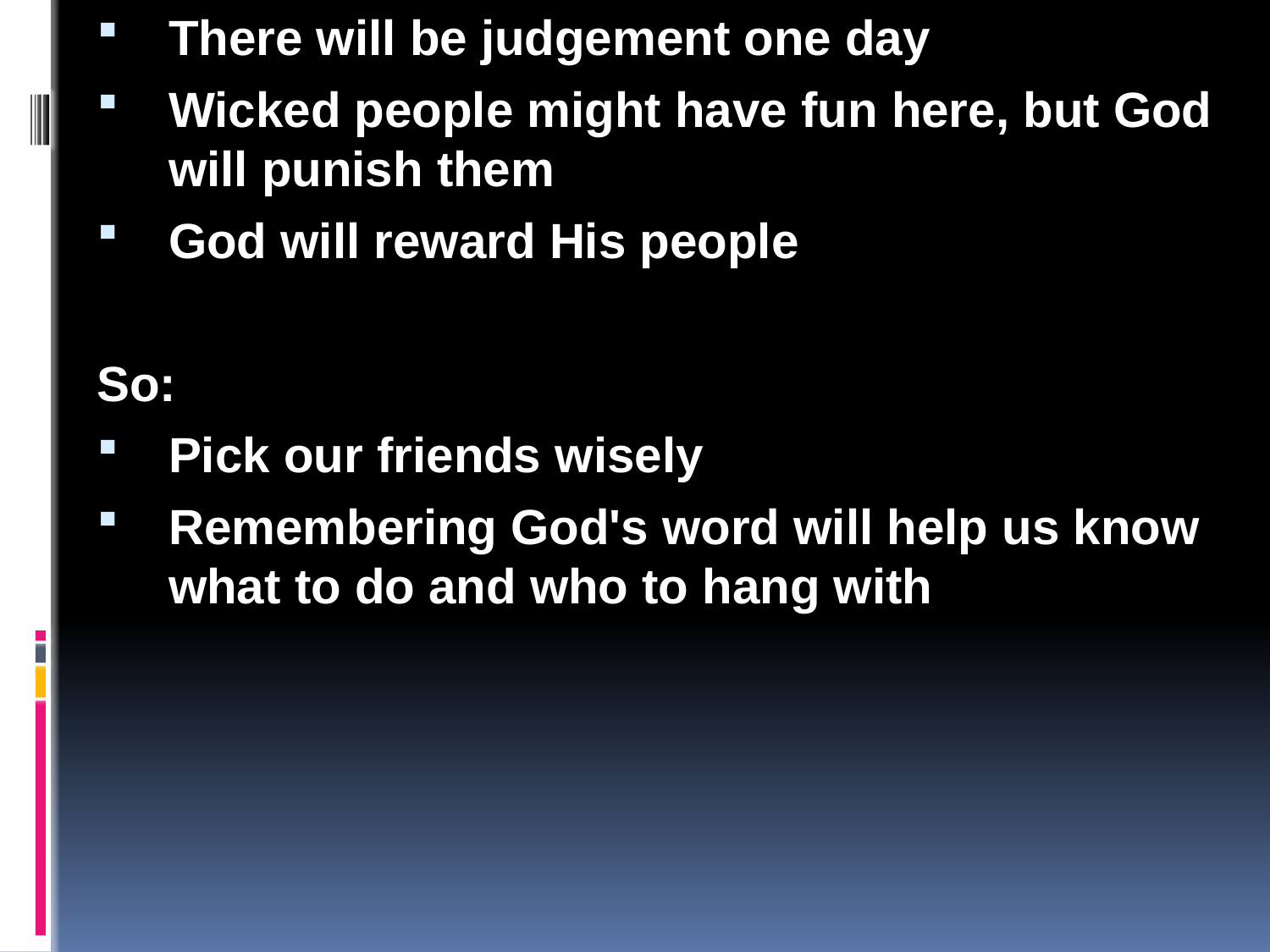

Psalm 1 - The blessed person
Differences between godly people and wicked people
"You can choose your friends, you can't choose your family“

Friends
Our friends influence us, so who we hang out with matters
Instead of worrying about what our mates think, look at what God says
Knowing the Bible and thinking about it lots will help us know what to do
How do we know who a good mate is?
The best mates will have "good fruit" - godly, useful, helpful
Bad mates will be like rubbish to God - not following his way

There is a choice...
There will be judgement one day
Wicked people might have fun here, but God will punish them
God will reward His people

So:
Pick our friends wisely
Remembering God's word will help us know what to do and who to hang with